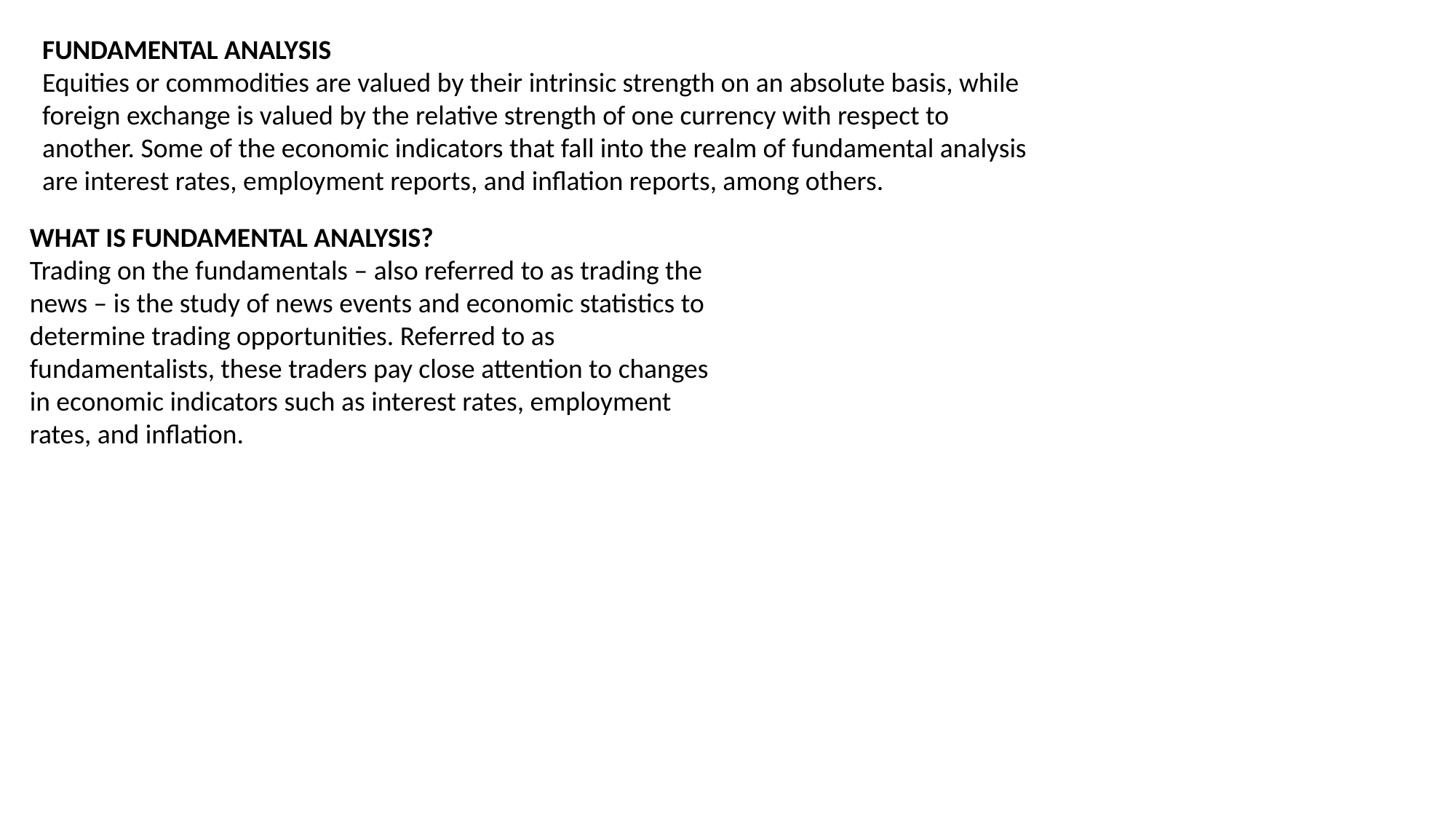

FUNDAMENTAL ANALYSIS
Equities or commodities are valued by their intrinsic strength on an absolute basis, while foreign exchange is valued by the relative strength of one currency with respect to another. Some of the economic indicators that fall into the realm of fundamental analysis are interest rates, employment reports, and inflation reports, among others.
WHAT IS FUNDAMENTAL ANALYSIS?
Trading on the fundamentals – also referred to as trading the news – is the study of news events and economic statistics to determine trading opportunities. Referred to as fundamentalists, these traders pay close attention to changes in economic indicators such as interest rates, employment rates, and inflation.